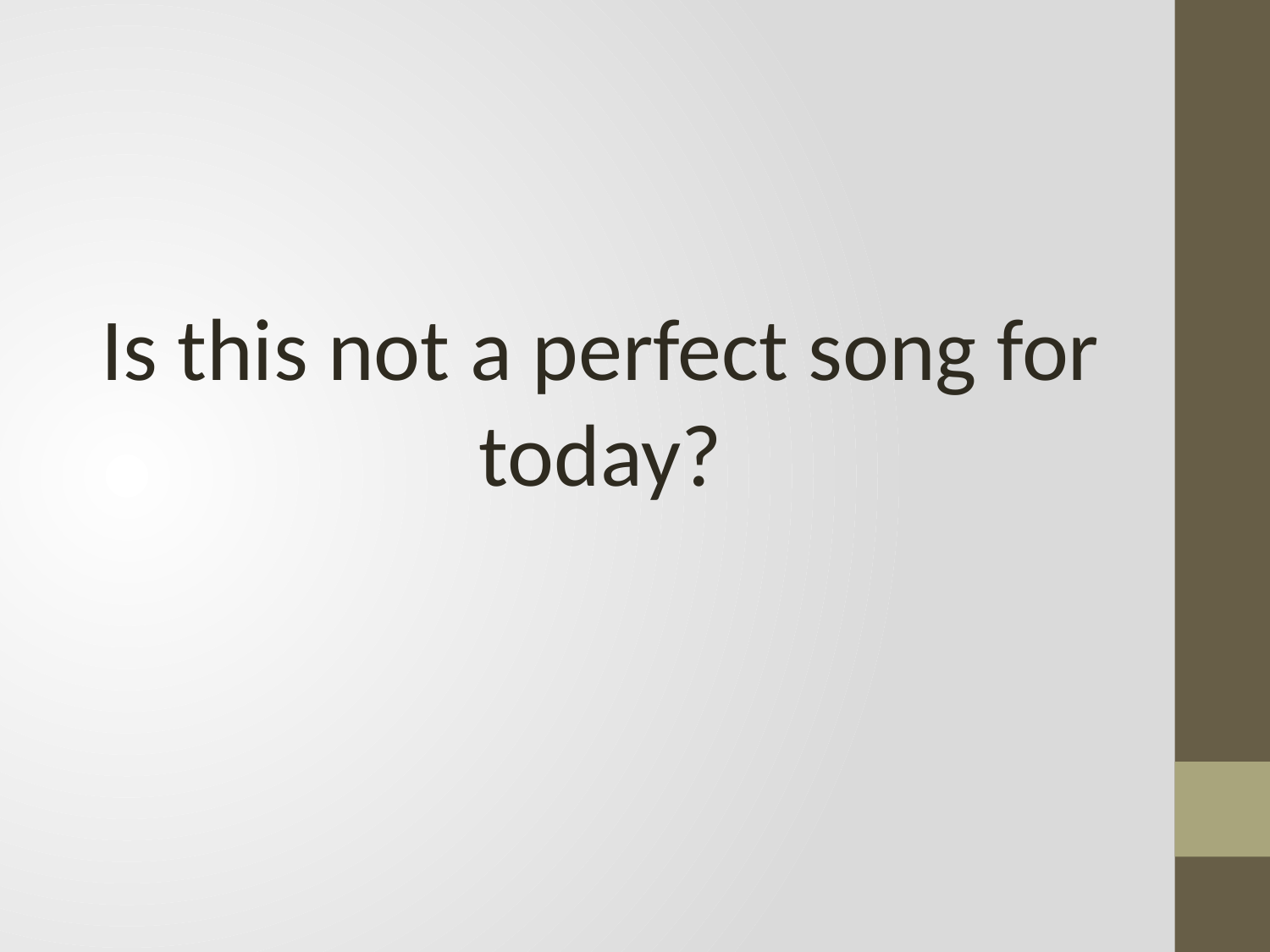

Is this not a perfect song for today?